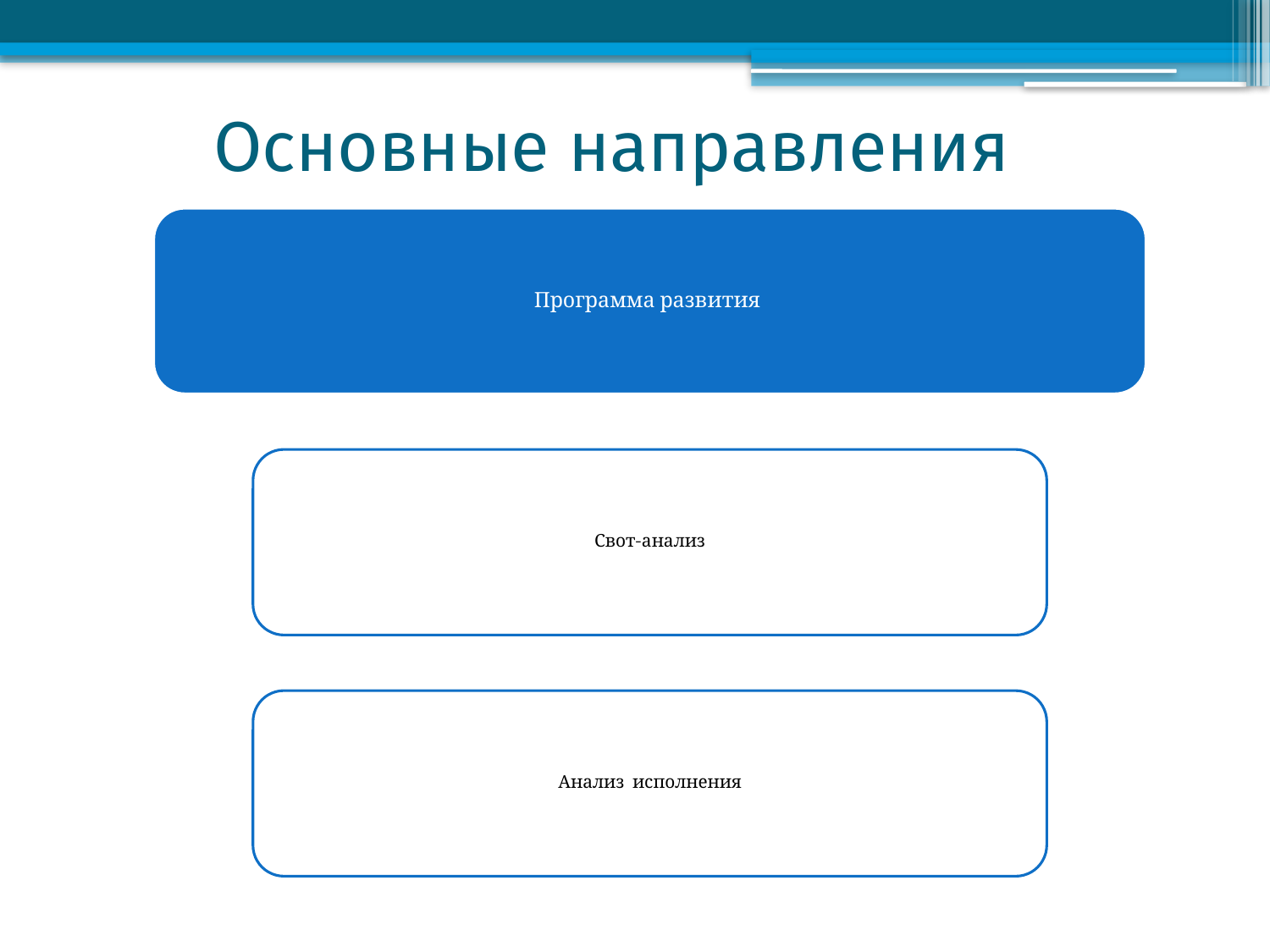

# Основные направления
Программа развития
Свот-анализ
Анализ  исполнения